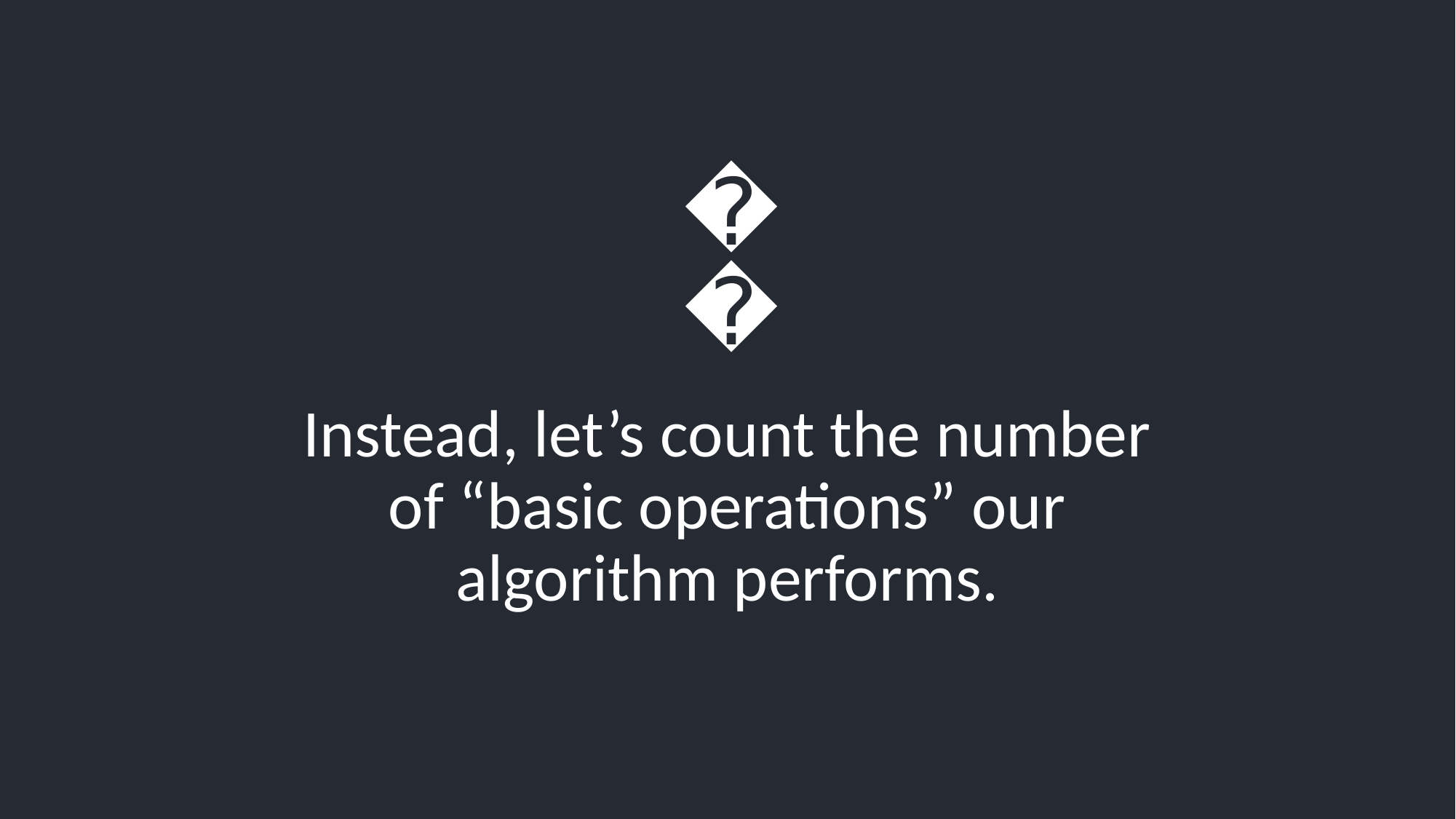

💡
Instead, let’s count the number of “basic operations” our algorithm performs.